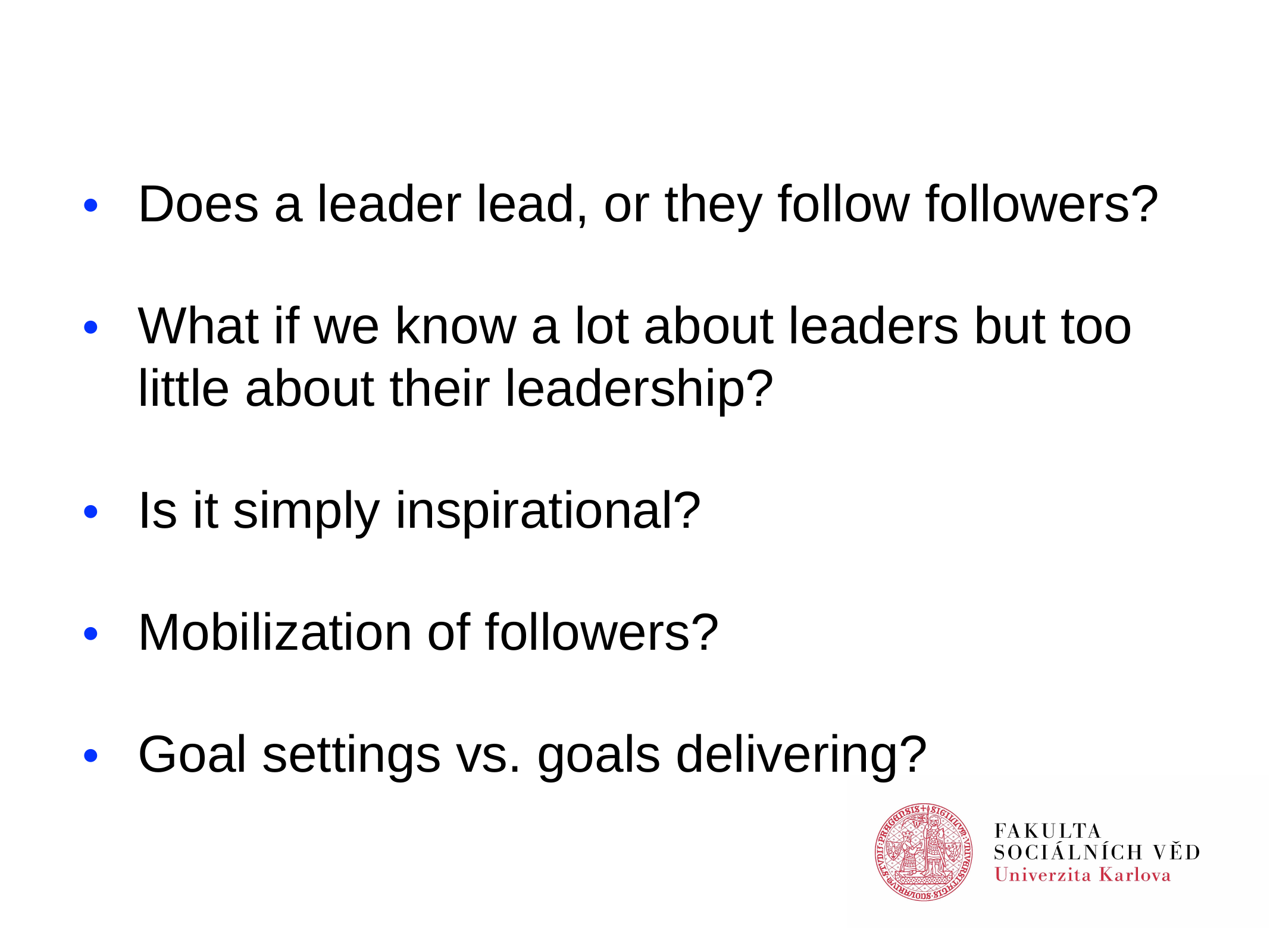

Does a leader lead, or they follow followers?
What if we know a lot about leaders but too little about their leadership?
Is it simply inspirational?
Mobilization of followers?
Goal settings vs. goals delivering?